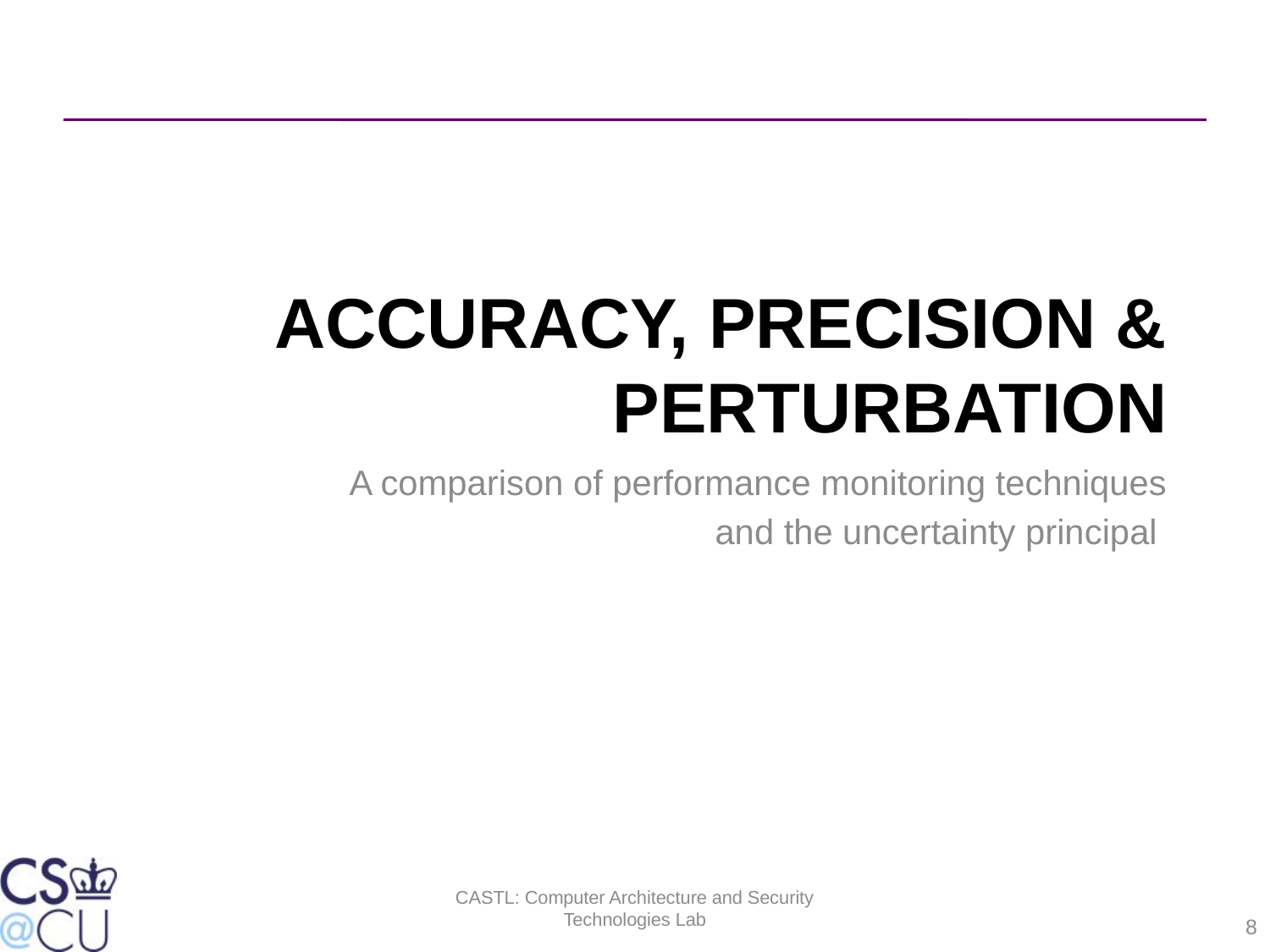

# Accuracy, Precision & Perturbation
A comparison of performance monitoring techniques
and the uncertainty principal
CASTL: Computer Architecture and Security Technologies Lab
8